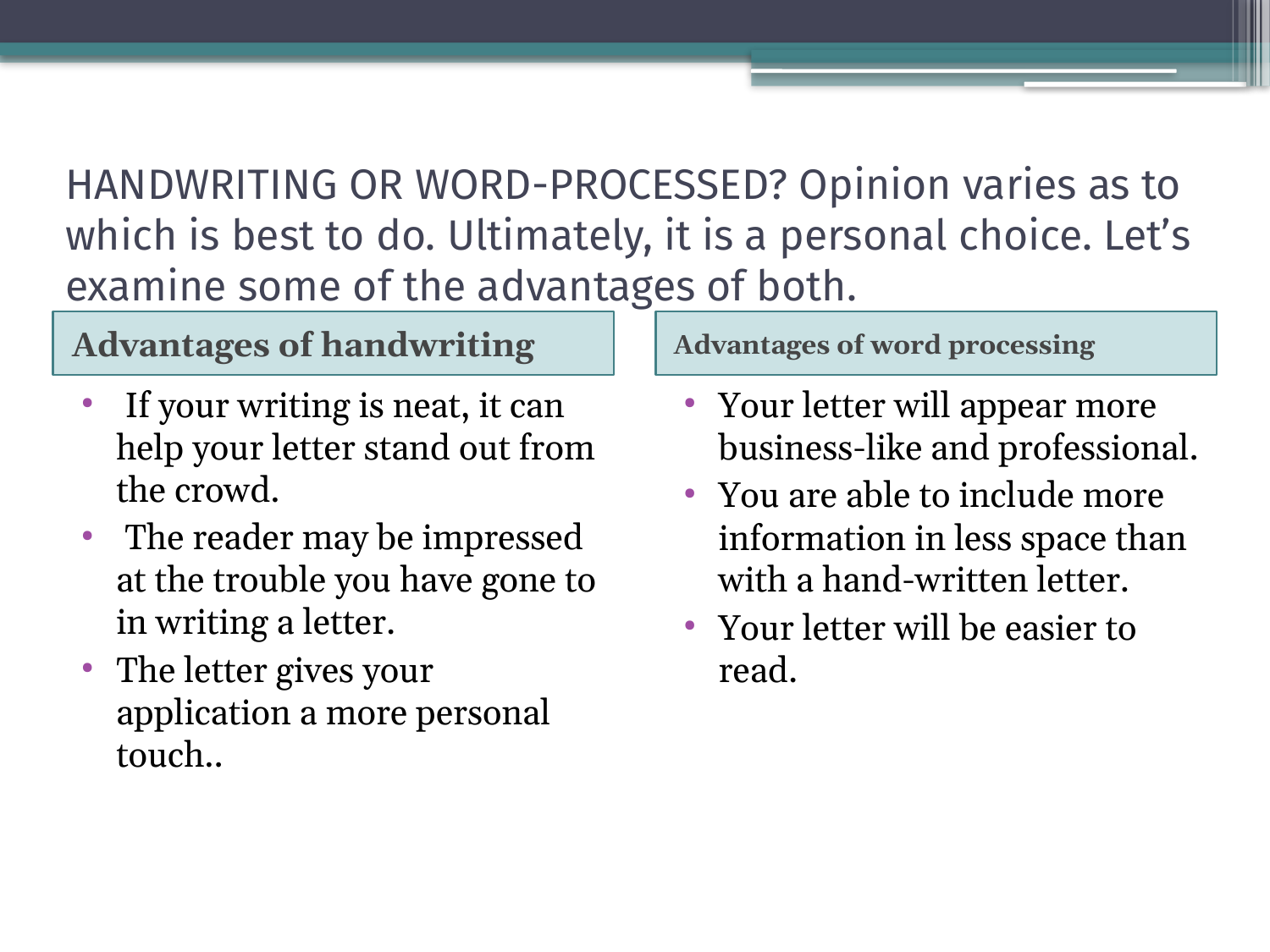

# HANDWRITING OR WORD-PROCESSED? Opinion varies as to which is best to do. Ultimately, it is a personal choice. Let’s examine some of the advantages of both.
Advantages of handwriting
Advantages of word processing
 If your writing is neat, it can help your letter stand out from the crowd.
 The reader may be impressed at the trouble you have gone to in writing a letter.
The letter gives your application a more personal touch..
Your letter will appear more business-like and professional.
You are able to include more information in less space than with a hand-written letter.
Your letter will be easier to read.